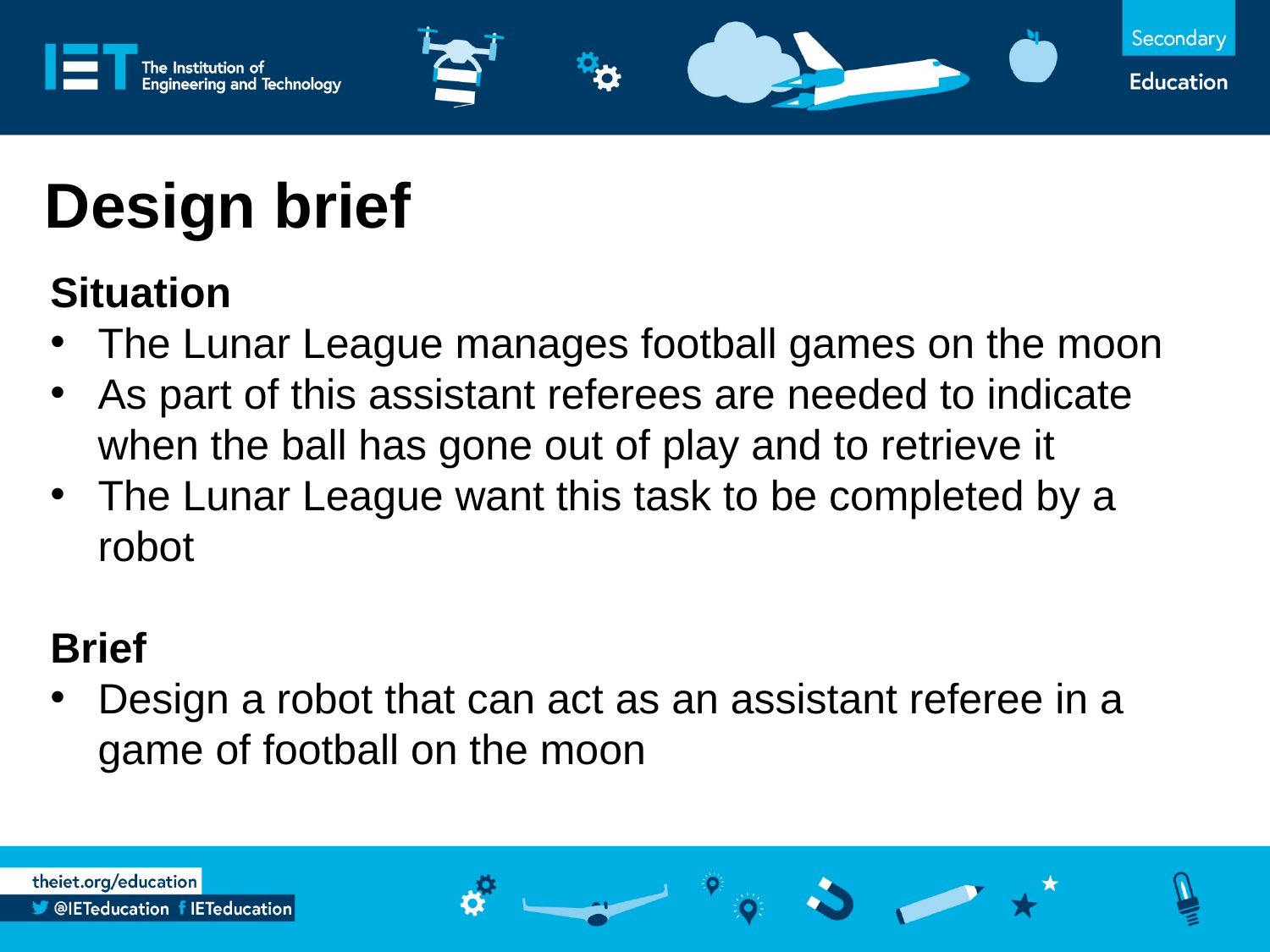

# Design brief
Situation
The Lunar League manages football games on the moon
As part of this assistant referees are needed to indicate when the ball has gone out of play and to retrieve it
The Lunar League want this task to be completed by a robot

Brief
Design a robot that can act as an assistant referee in a game of football on the moon